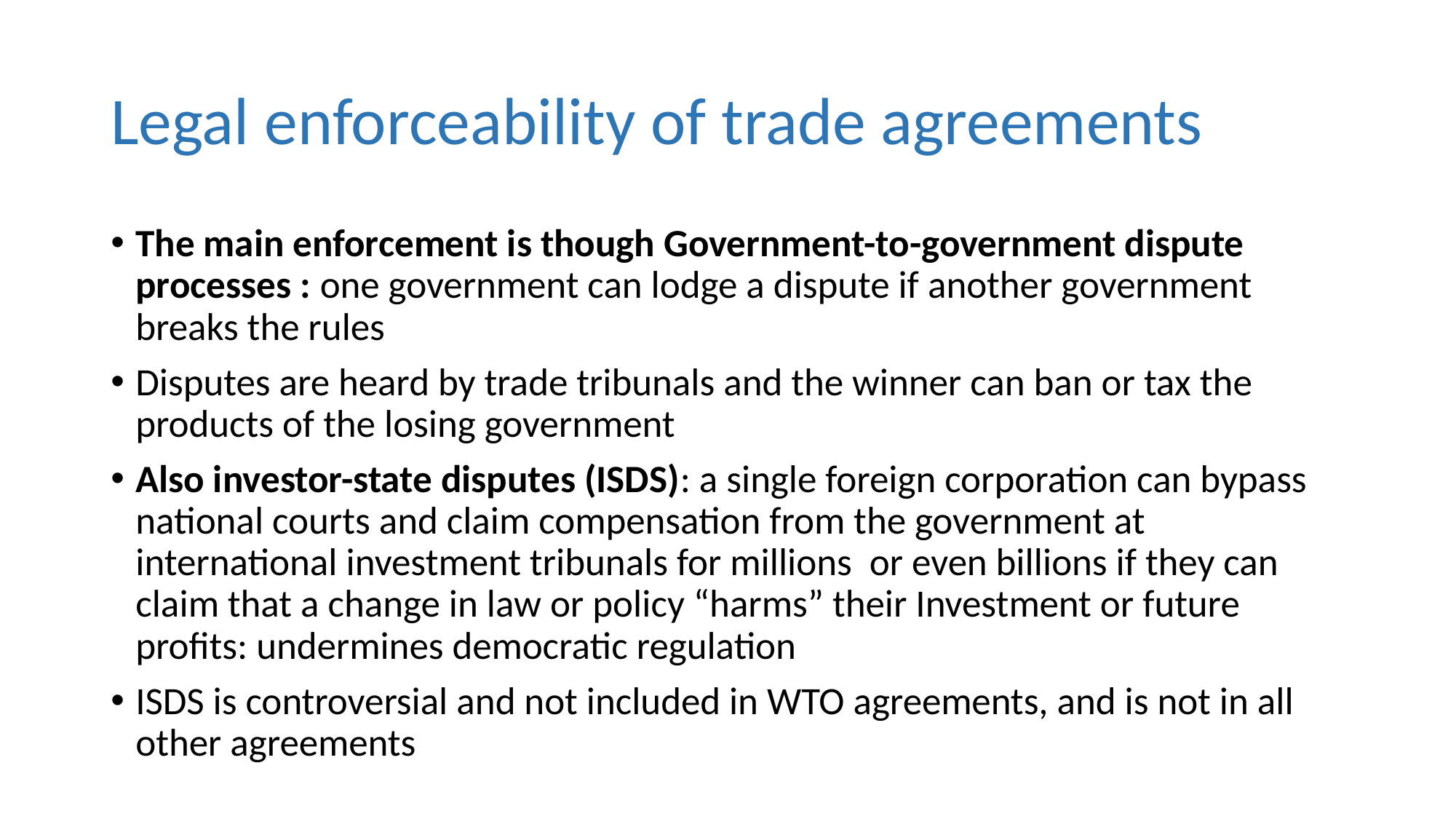

# Legal enforceability of trade agreements
The main enforcement is though Government-to-government dispute processes : one government can lodge a dispute if another government breaks the rules
Disputes are heard by trade tribunals and the winner can ban or tax the products of the losing government
Also investor-state disputes (ISDS): a single foreign corporation can bypass national courts and claim compensation from the government at international investment tribunals for millions  or even billions if they can claim that a change in law or policy “harms” their Investment or future profits: undermines democratic regulation
ISDS is controversial and not included in WTO agreements, and is not in all other agreements